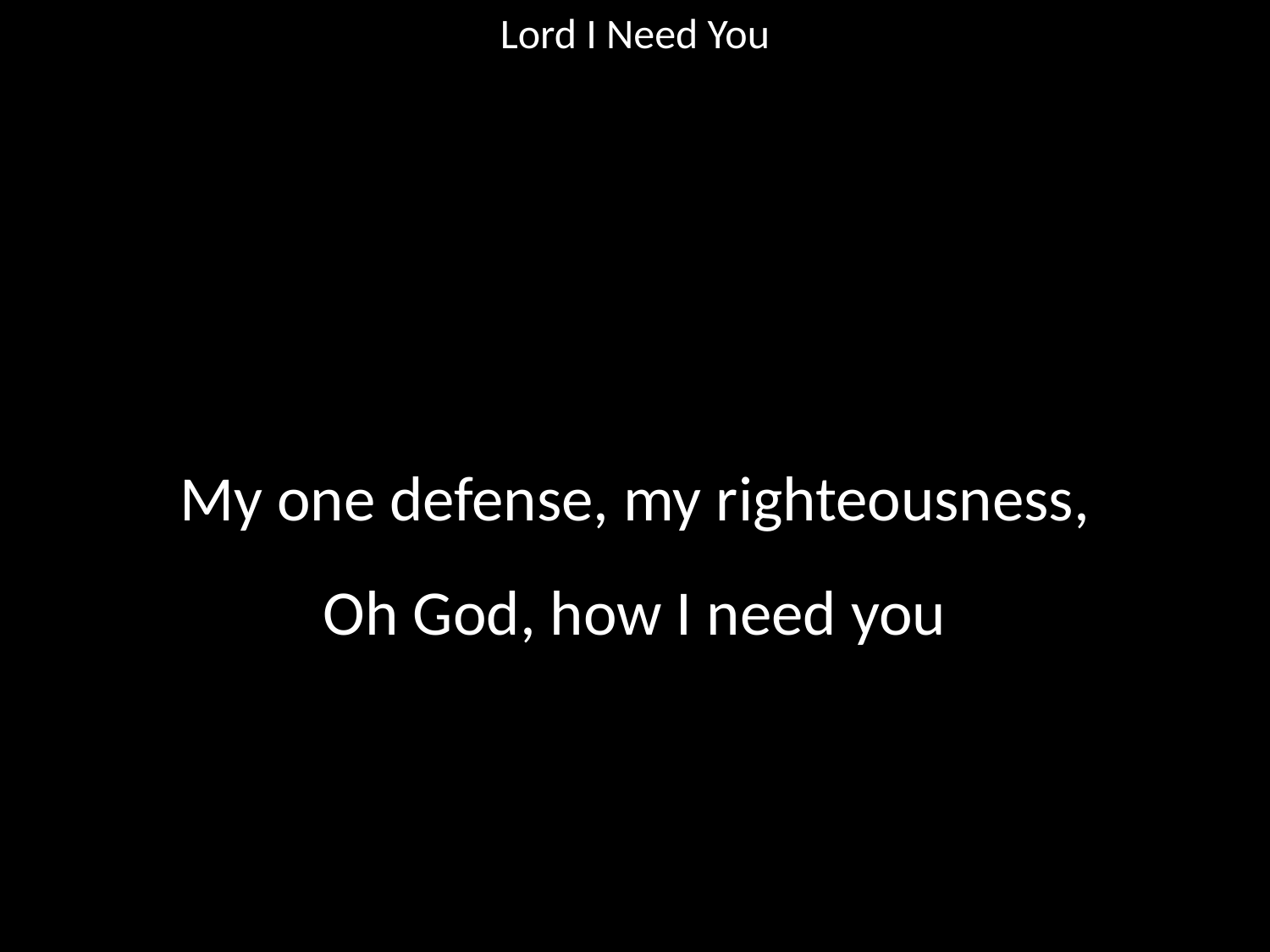

Lord I Need You
#
My one defense, my righteousness,
Oh God, how I need you